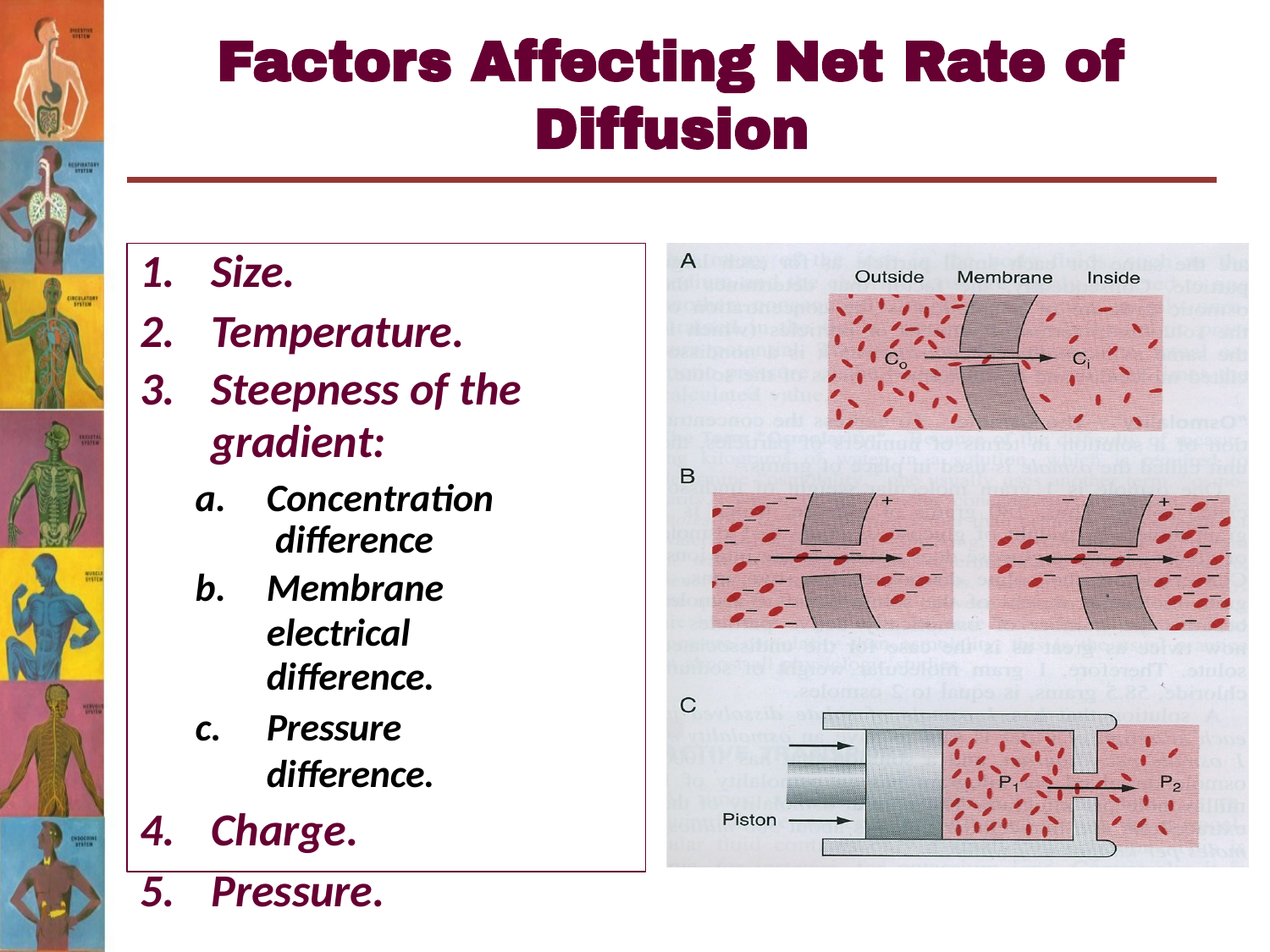

# Factors Affecting Net Rate of
Diffusion

Size.
Temperature.
Steepness of the
gradient:
Concentration  difference
Membrane electrical
difference.
Pressure difference.
Charge.
Pressure.